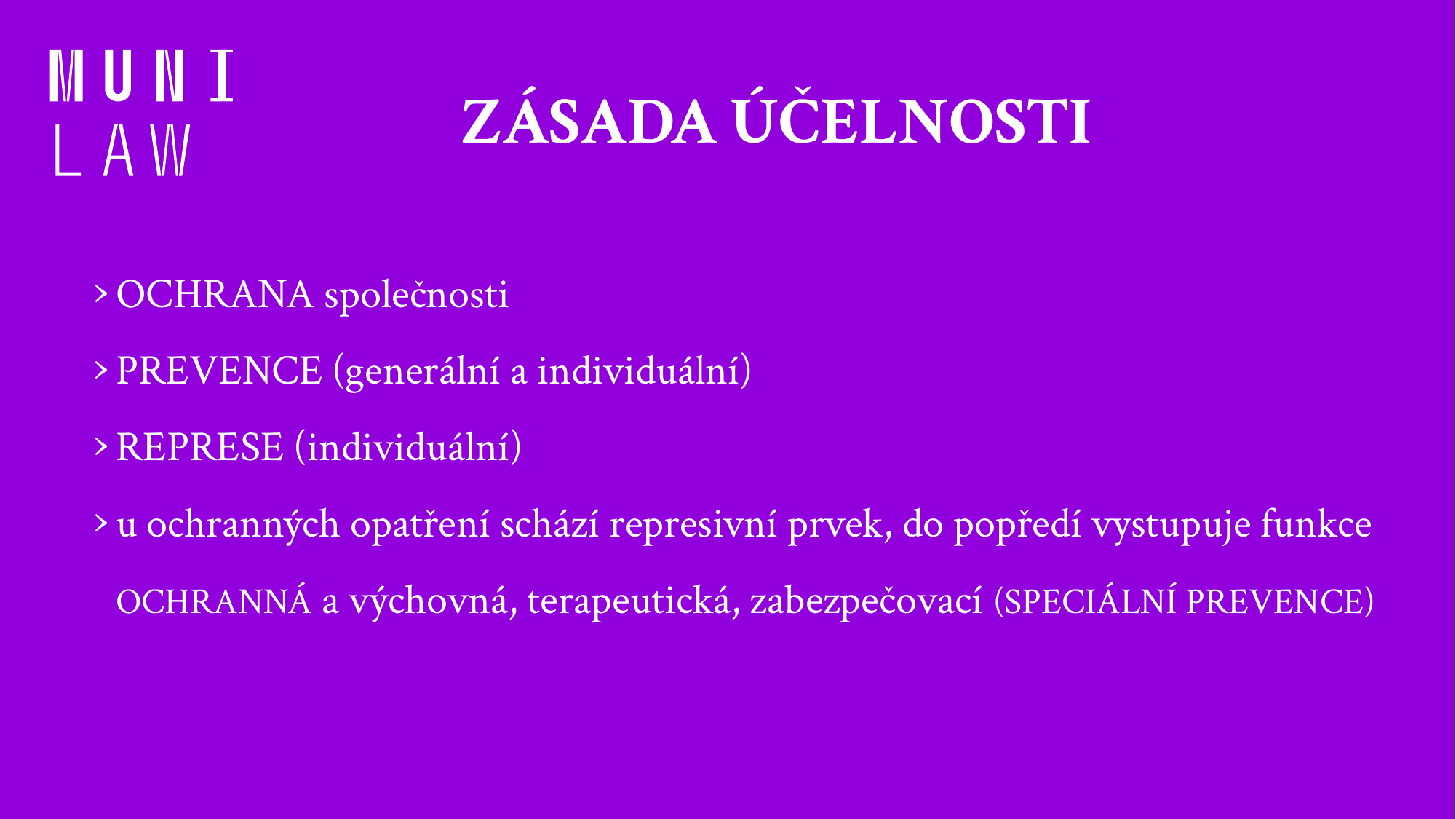

# Zásada účelnosti
OCHRANA společnosti
PREVENCE (generální a individuální)
REPRESE (individuální)
u ochranných opatření schází represivní prvek, do popředí vystupuje funkce OCHRANNÁ a výchovná, terapeutická, zabezpečovací (SPECIÁLNÍ PREVENCE)